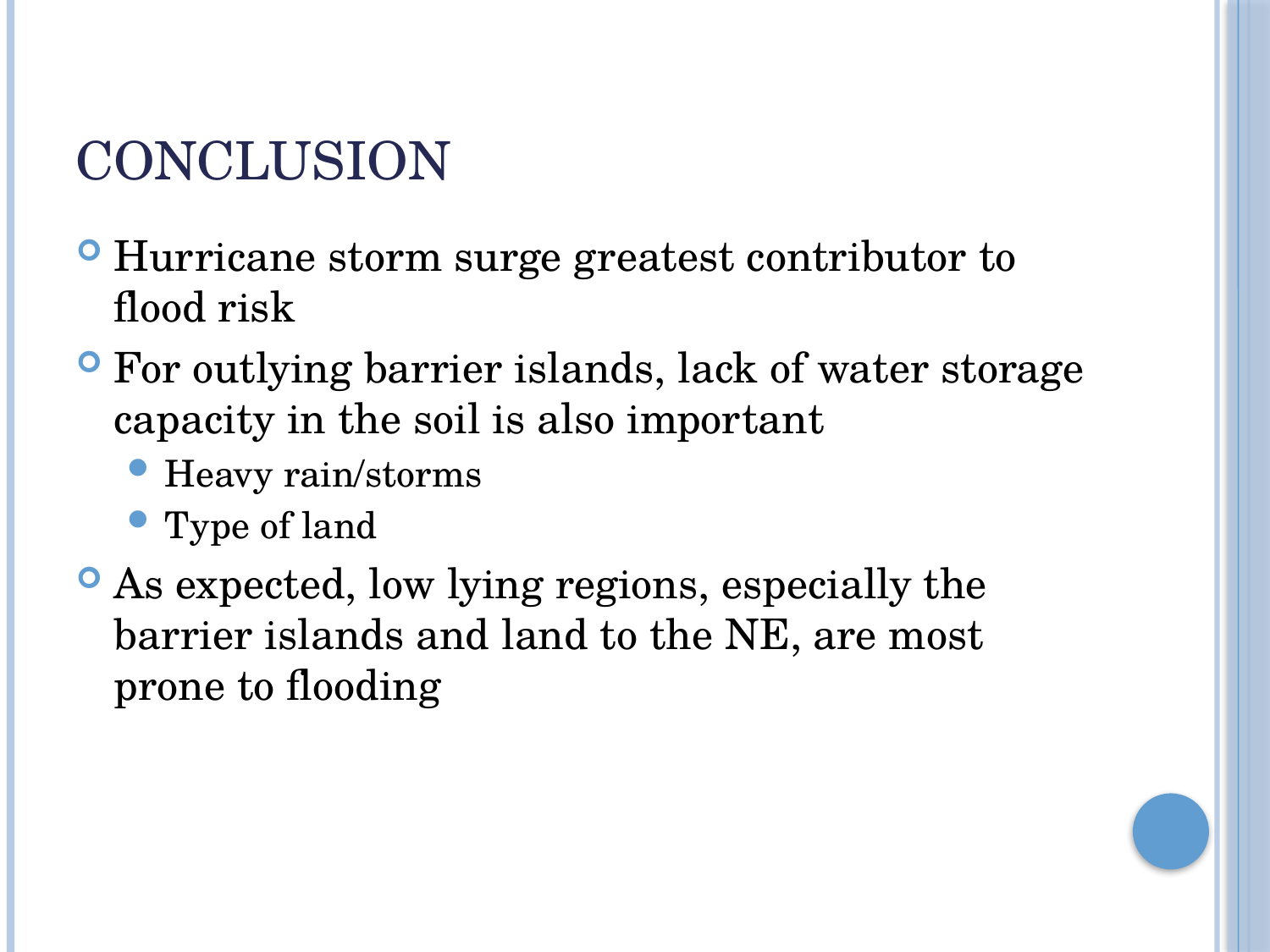

# Conclusion
Hurricane storm surge greatest contributor to flood risk
For outlying barrier islands, lack of water storage capacity in the soil is also important
Heavy rain/storms
Type of land
As expected, low lying regions, especially the barrier islands and land to the NE, are most prone to flooding